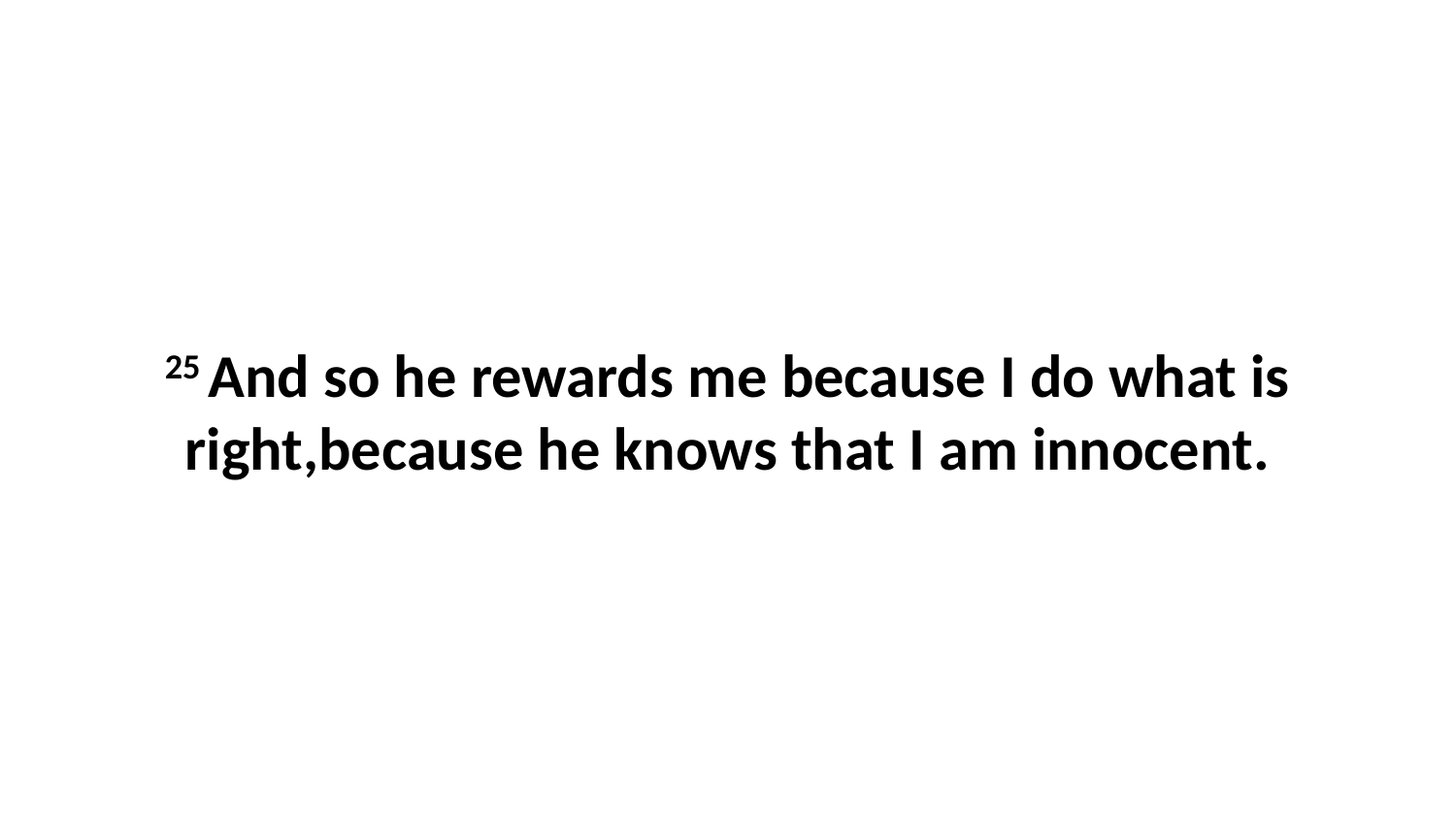

25 And so he rewards me because I do what is right,because he knows that I am innocent.